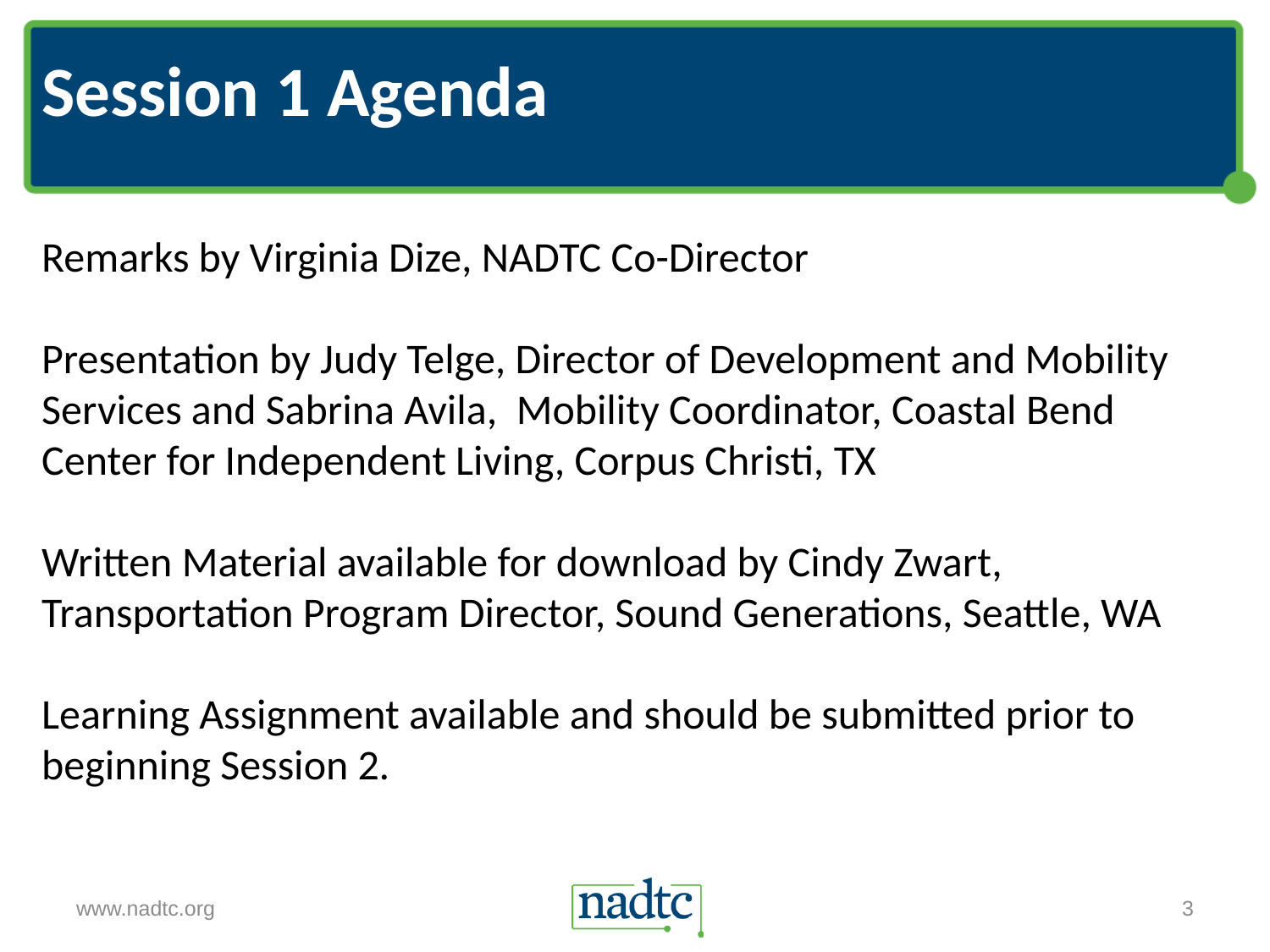

Session 1 Agenda
Remarks by Virginia Dize, NADTC Co-Director

Presentation by Judy Telge, Director of Development and Mobility Services and Sabrina Avila,  Mobility Coordinator, Coastal Bend Center for Independent Living, Corpus Christi, TX

Written Material available for download by Cindy Zwart, Transportation Program Director, Sound Generations, Seattle, WA

Learning Assignment available and should be submitted prior to beginning Session 2.

www.nadtc.org
3